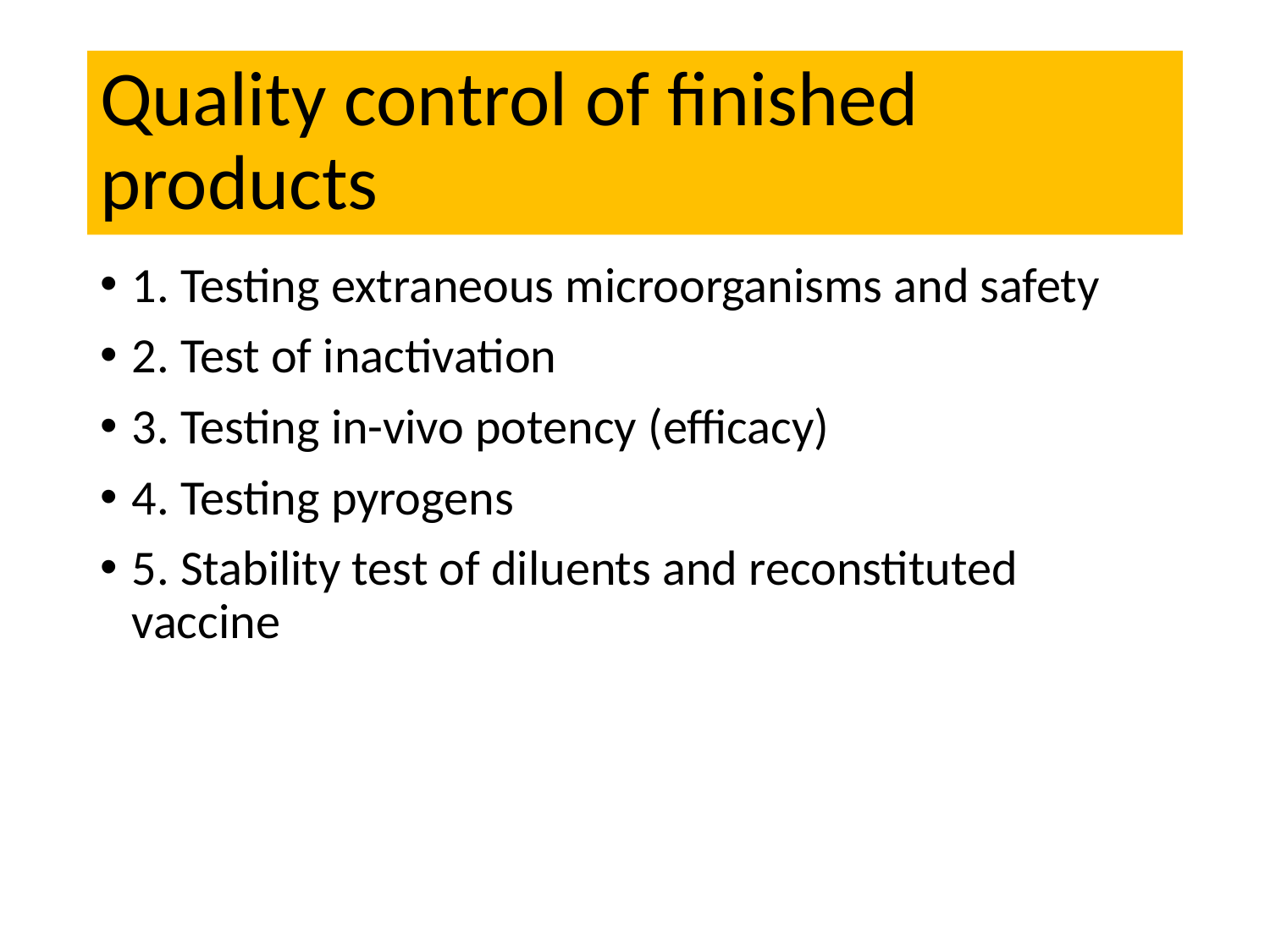

# Quality control of finished products
1. Testing extraneous microorganisms and safety
2. Test of inactivation
3. Testing in-vivo potency (efficacy)
4. Testing pyrogens
5. Stability test of diluents and reconstituted vaccine